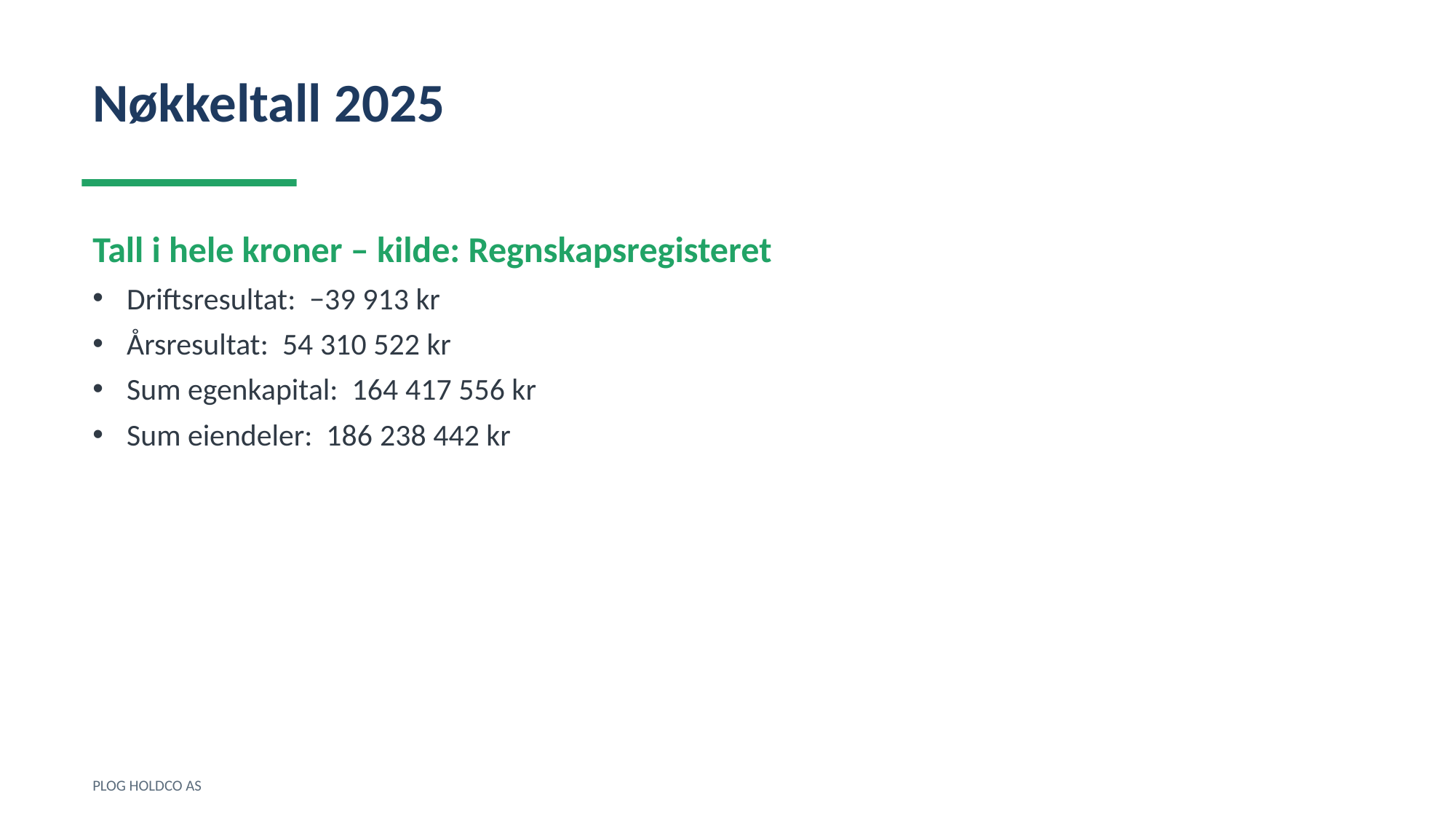

Nøkkeltall 2025

Tall i hele kroner – kilde: Regnskapsregisteret
Driftsresultat:  −39 913 kr
Årsresultat:  54 310 522 kr
Sum egenkapital:  164 417 556 kr
Sum eiendeler:  186 238 442 kr
PLOG HOLDCO AS